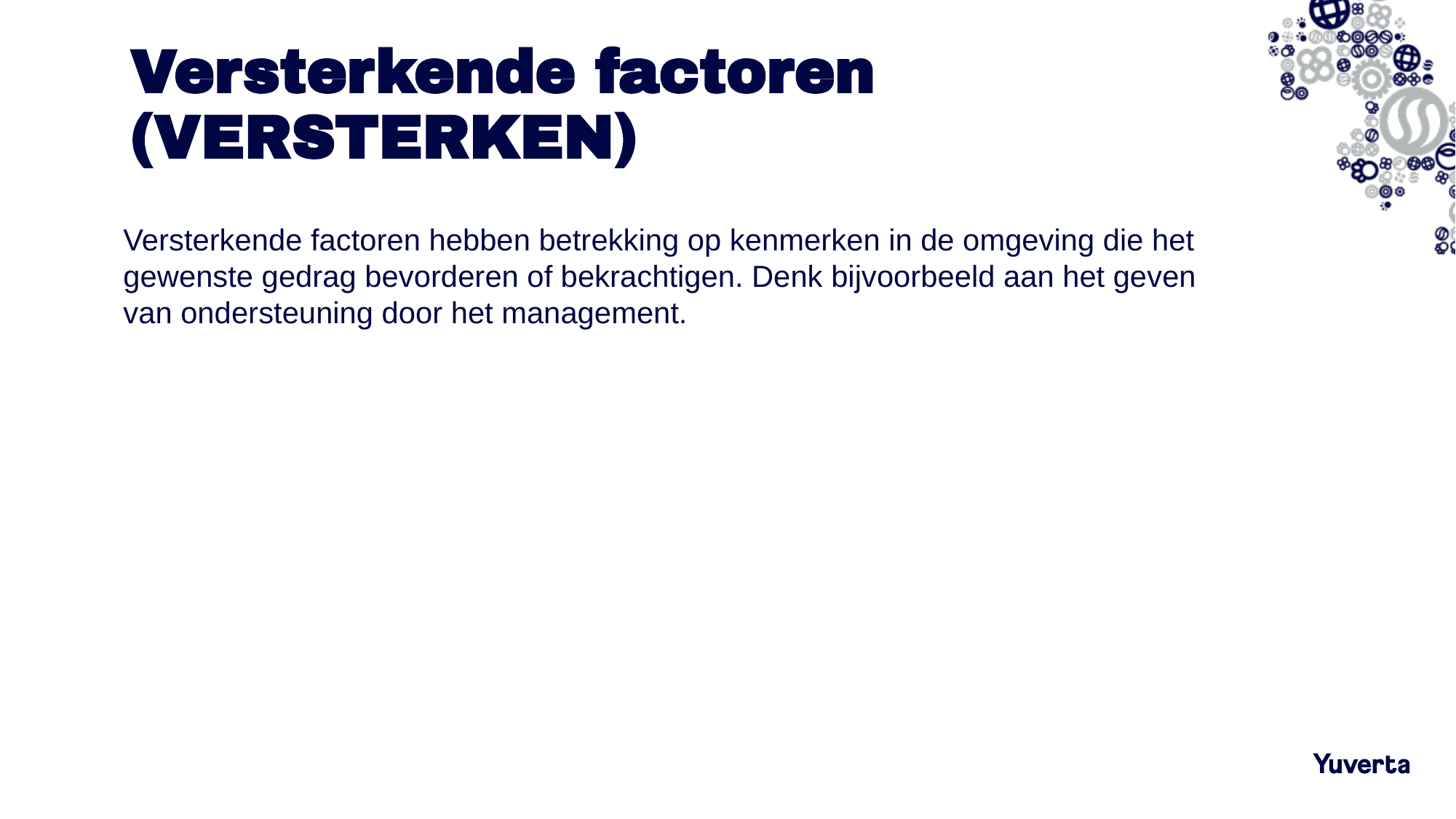

# Versterkende factoren (VERSTERKEN)
Versterkende factoren hebben betrekking op kenmerken in de omgeving die het gewenste gedrag bevorderen of bekrachtigen. Denk bijvoorbeeld aan het geven van ondersteuning door het management.